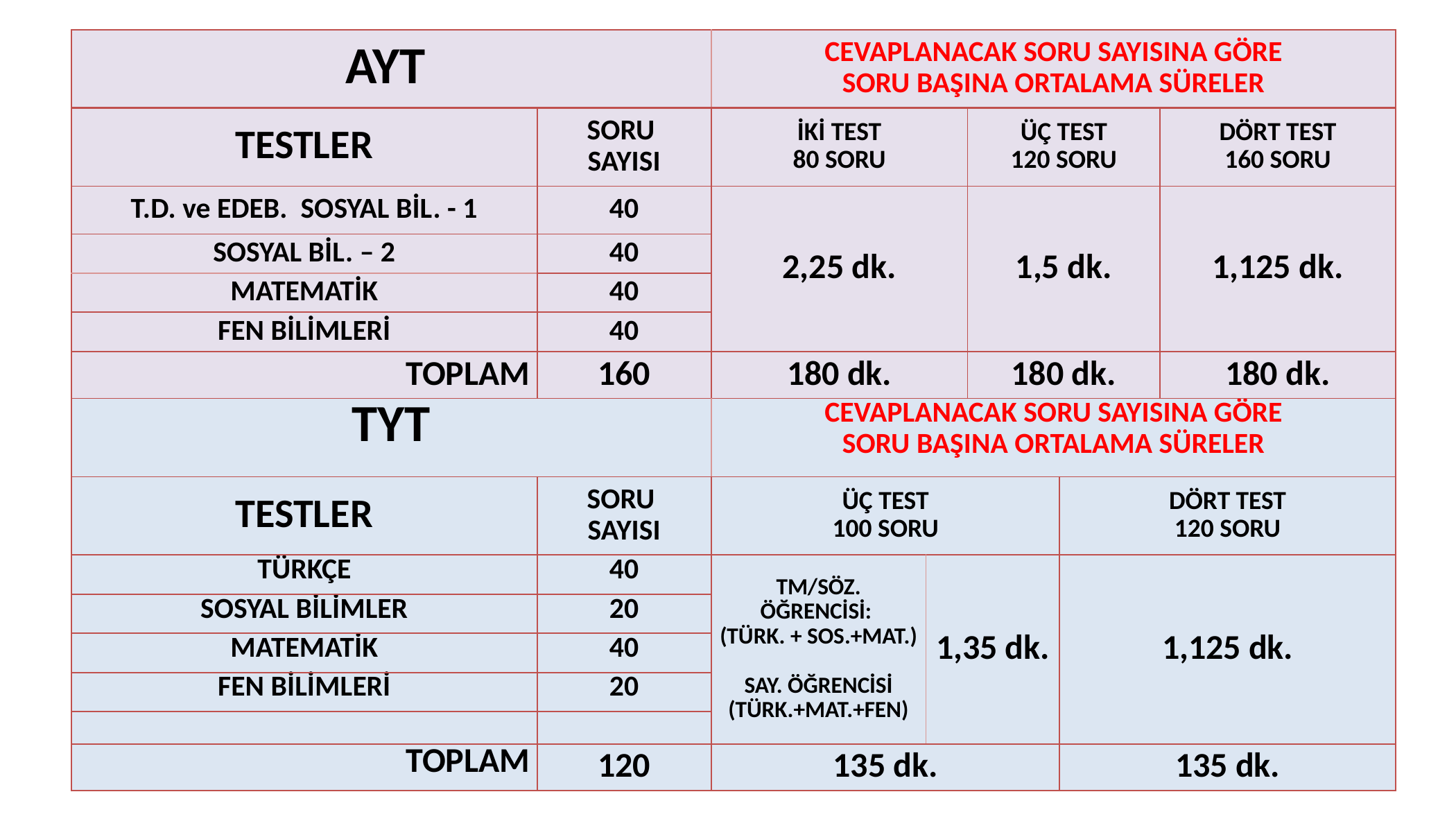

| AYT |  | CEVAPLANACAK SORU SAYISINA GÖRE SORU BAŞINA ORTALAMA SÜRELER |  |  |  |  |
| --- | --- | --- | --- | --- | --- | --- |
| TESTLER | SORU SAYISI | İKİ TEST 80 SORU |  | ÜÇ TEST 120 SORU |  | DÖRT TEST 160 SORU |
| T.D. ve EDEB. SOSYAL BİL. - 1 | 40 | 2,25 dk. |  | 1,5 dk. |  | 1,125 dk. |
| SOSYAL BİL. – 2 | 40 |  |  |  |  |  |
| MATEMATİK | 40 |  |  |  |  |  |
| FEN BİLİMLERİ | 40 |  |  |  |  |  |
| TOPLAM | 160 | 180 dk. |  | 180 dk. |  | 180 dk. |
| TYT |  | CEVAPLANACAK SORU SAYISINA GÖRE SORU BAŞINA ORTALAMA SÜRELER |  |  |  |  |
| TESTLER | SORU SAYISI | ÜÇ TEST 100 SORU |  |  | DÖRT TEST 120 SORU |  |
| TÜRKÇE | 40 | TM/SÖZ. ÖĞRENCİSİ: (TÜRK. + SOS.+MAT.) SAY. ÖĞRENCİSİ (TÜRK.+MAT.+FEN) | 1,35 dk. |  | 1,125 dk. |  |
| SOSYAL BİLİMLER | 20 |  |  |  |  |  |
| MATEMATİK | 40 |  |  |  |  |  |
| FEN BİLİMLERİ | 20 |  |  |  |  |  |
|  |  |  |  |  |  |  |
| TOPLAM | 120 | 135 dk. |  |  | 135 dk. |  |